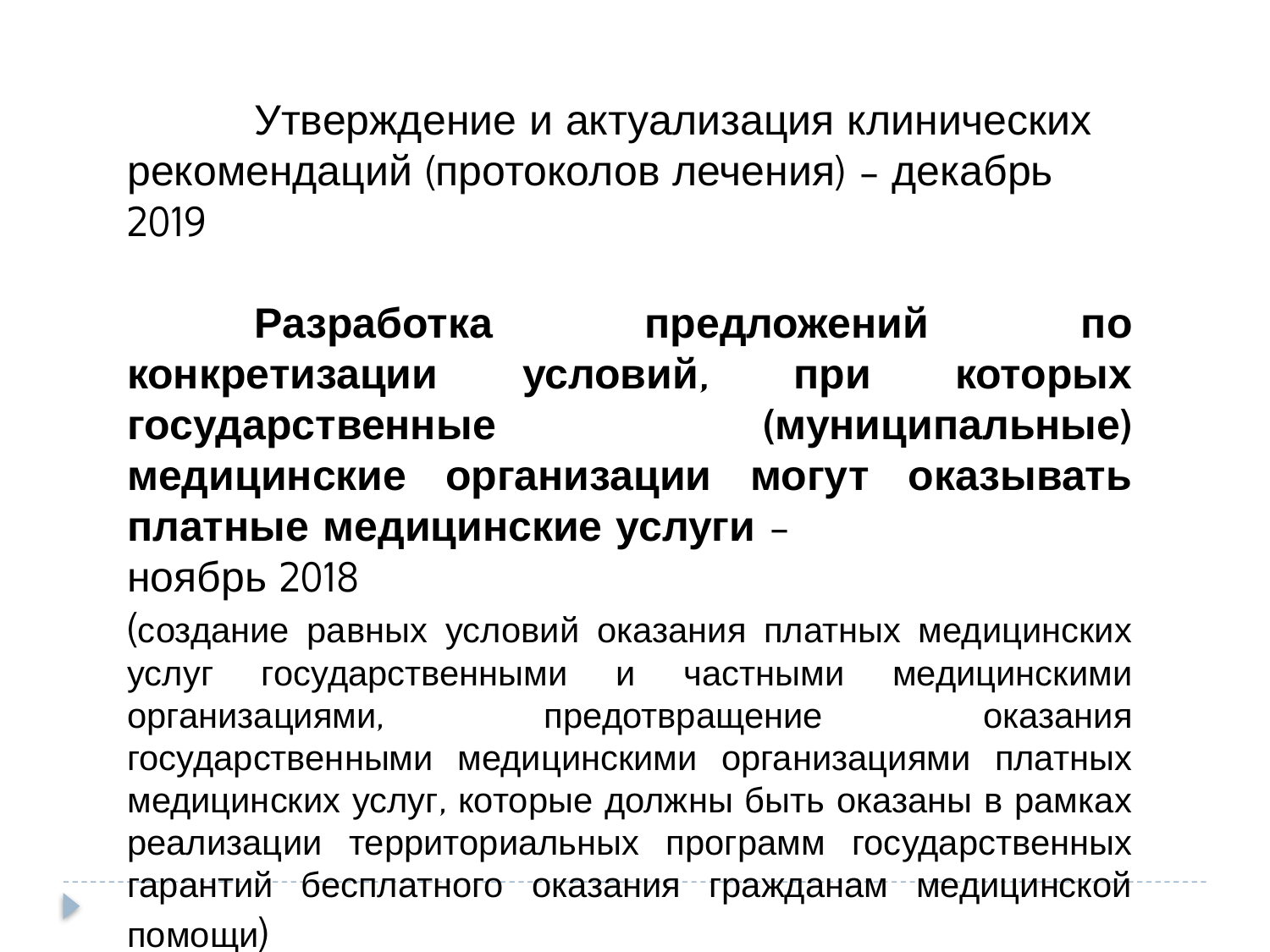

Утверждение и актуализация клинических рекомендаций (протоколов лечения) – декабрь 2019

	Разработка предложений по конкретизации условий, при которых государственные (муниципальные) медицинские организации могут оказывать платные медицинские услуги –
ноябрь 2018
(создание равных условий оказания платных медицинских услуг государственными и частными медицинскими организациями, предотвращение оказания государственными медицинскими организациями платных медицинских услуг, которые должны быть оказаны в рамках реализации территориальных программ государственных гарантий бесплатного оказания гражданам медицинской помощи)